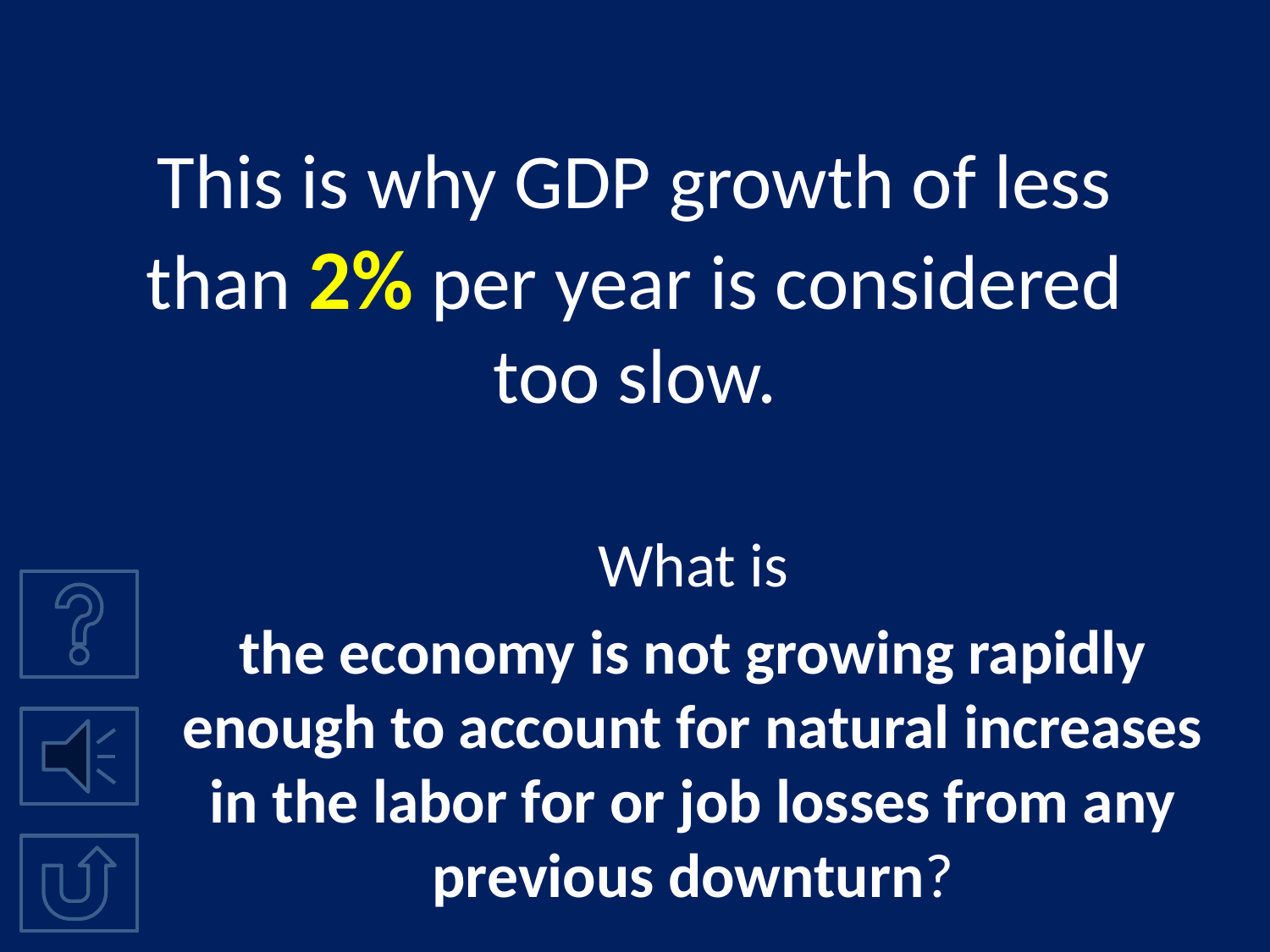

# This is why GDP growth of less than 2% per year is considered too slow.
What is
the economy is not growing rapidly enough to account for natural increases in the labor for or job losses from any previous downturn?